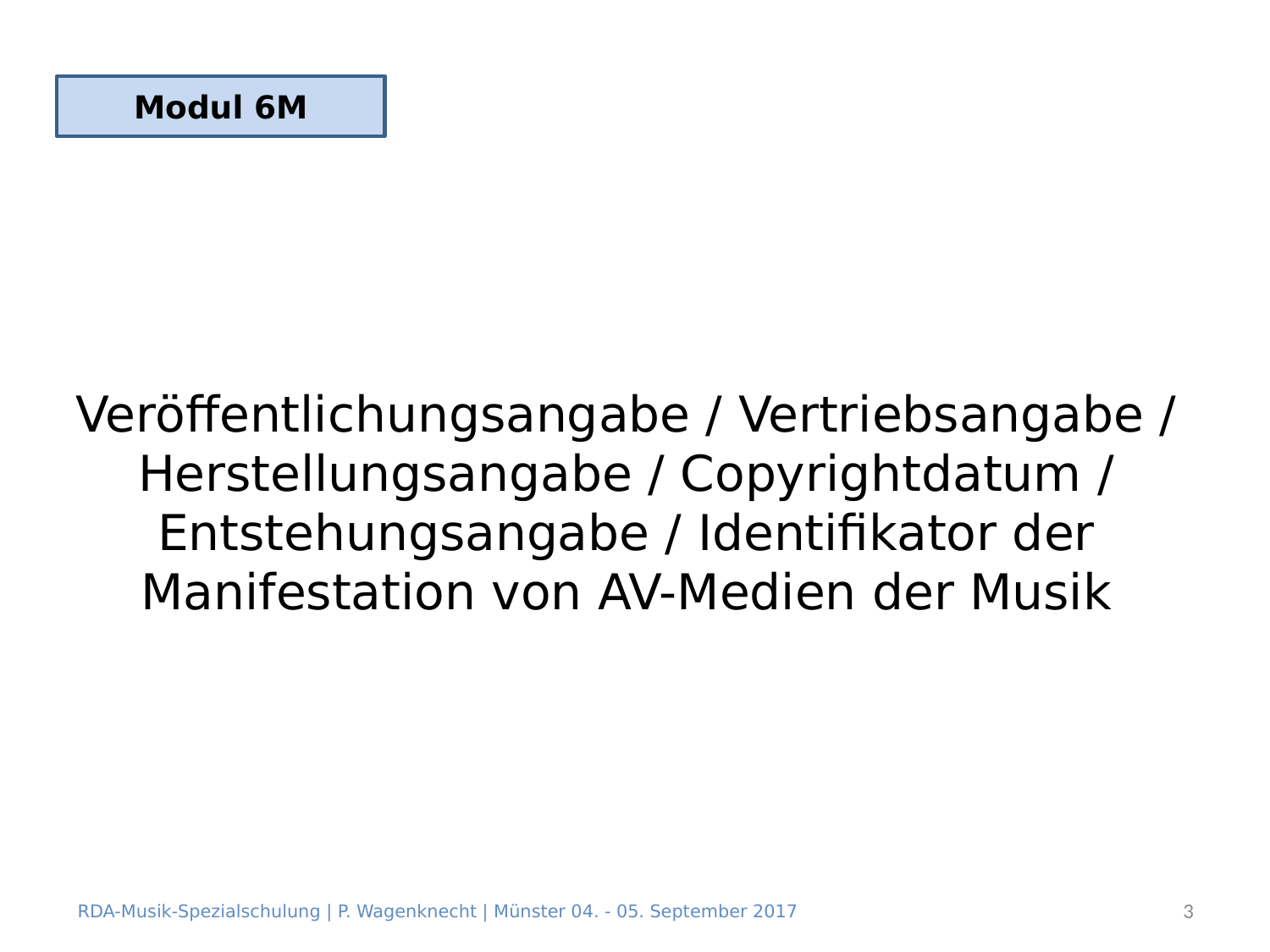

Modul 6M
# Veröffentlichungsangabe / Vertriebsangabe / Herstellungsangabe / Copyrightdatum / Entstehungsangabe / Identifikator der Manifestation von AV-Medien der Musik
RDA-Musik-Spezialschulung | P. Wagenknecht | Münster 04. - 05. September 2017
3